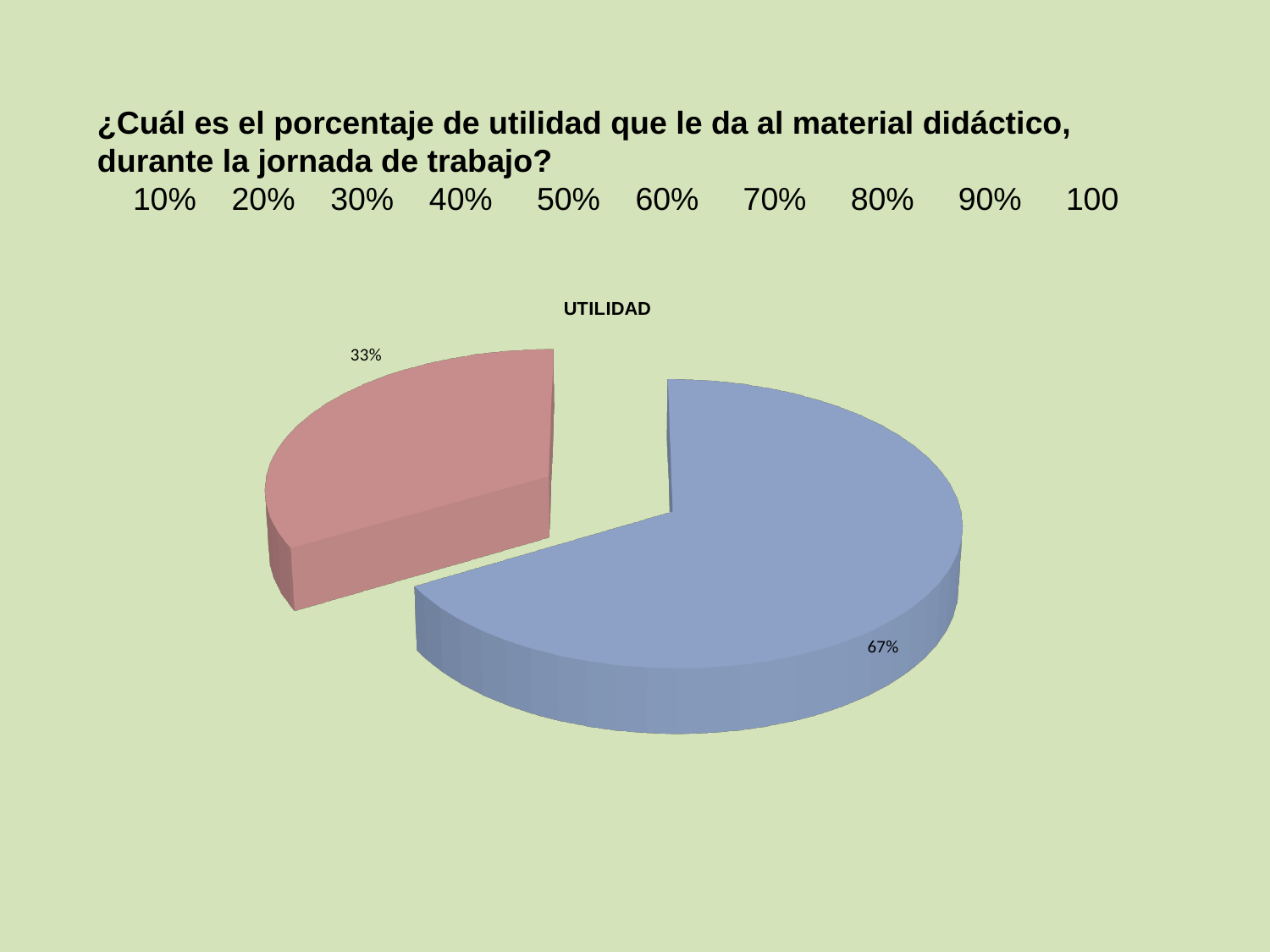

¿Cuál es el porcentaje de utilidad que le da al material didáctico, durante la jornada de trabajo?
    10%    20%    30%    40%     50%    60%     70%     80%     90%     100

[unsupported chart]